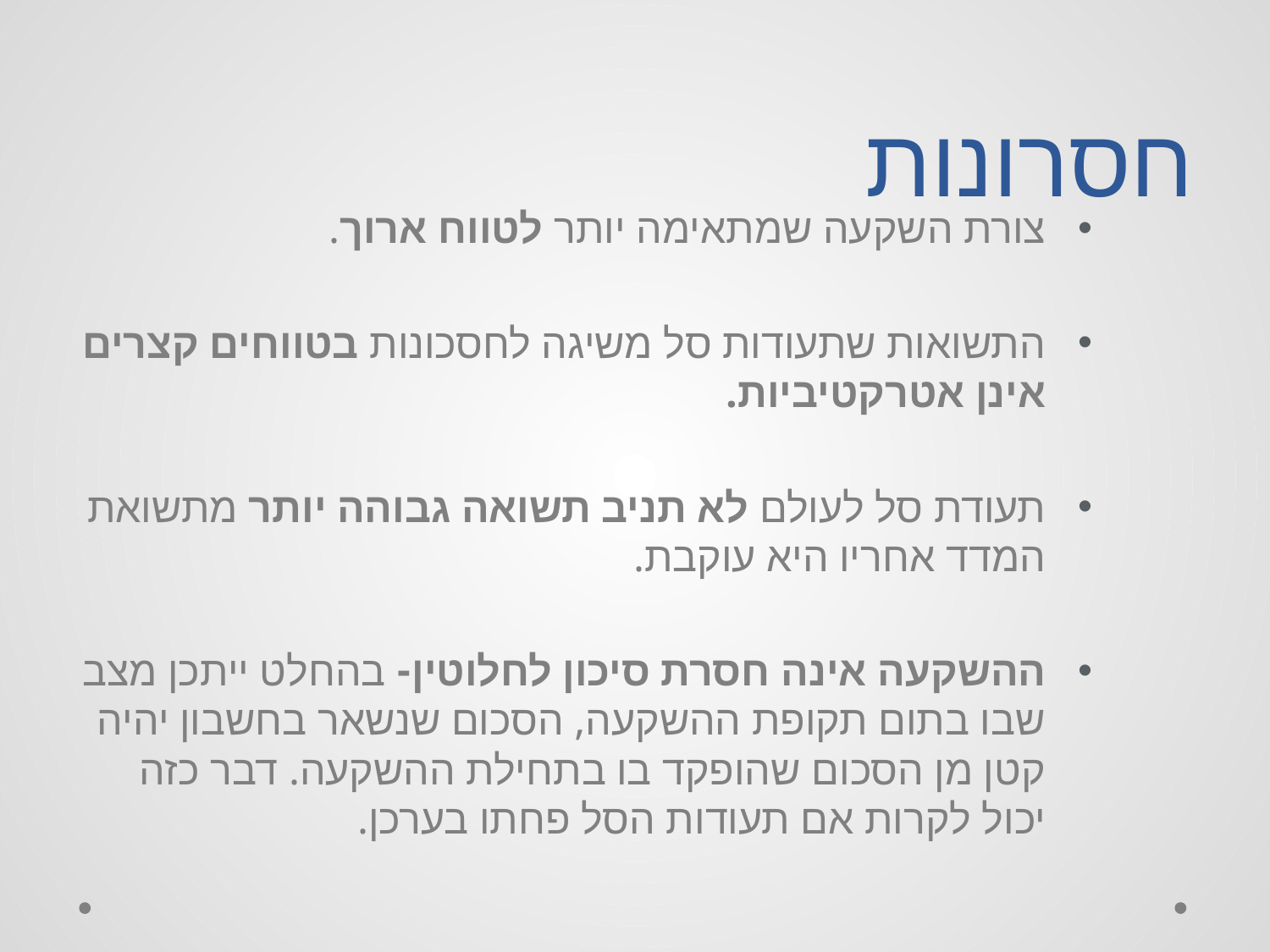

# חסרונות
צורת השקעה שמתאימה יותר לטווח ארוך.

התשואות שתעודות סל משיגה לחסכונות בטווחים קצרים אינן אטרקטיביות.

תעודת סל לעולם לא תניב תשואה גבוהה יותר מתשואת המדד אחריו היא עוקבת.

ההשקעה אינה חסרת סיכון לחלוטין- בהחלט ייתכן מצב שבו בתום תקופת ההשקעה, הסכום שנשאר בחשבון יהיה קטן מן הסכום שהופקד בו בתחילת ההשקעה. דבר כזה יכול לקרות אם תעודות הסל פחתו בערכן.